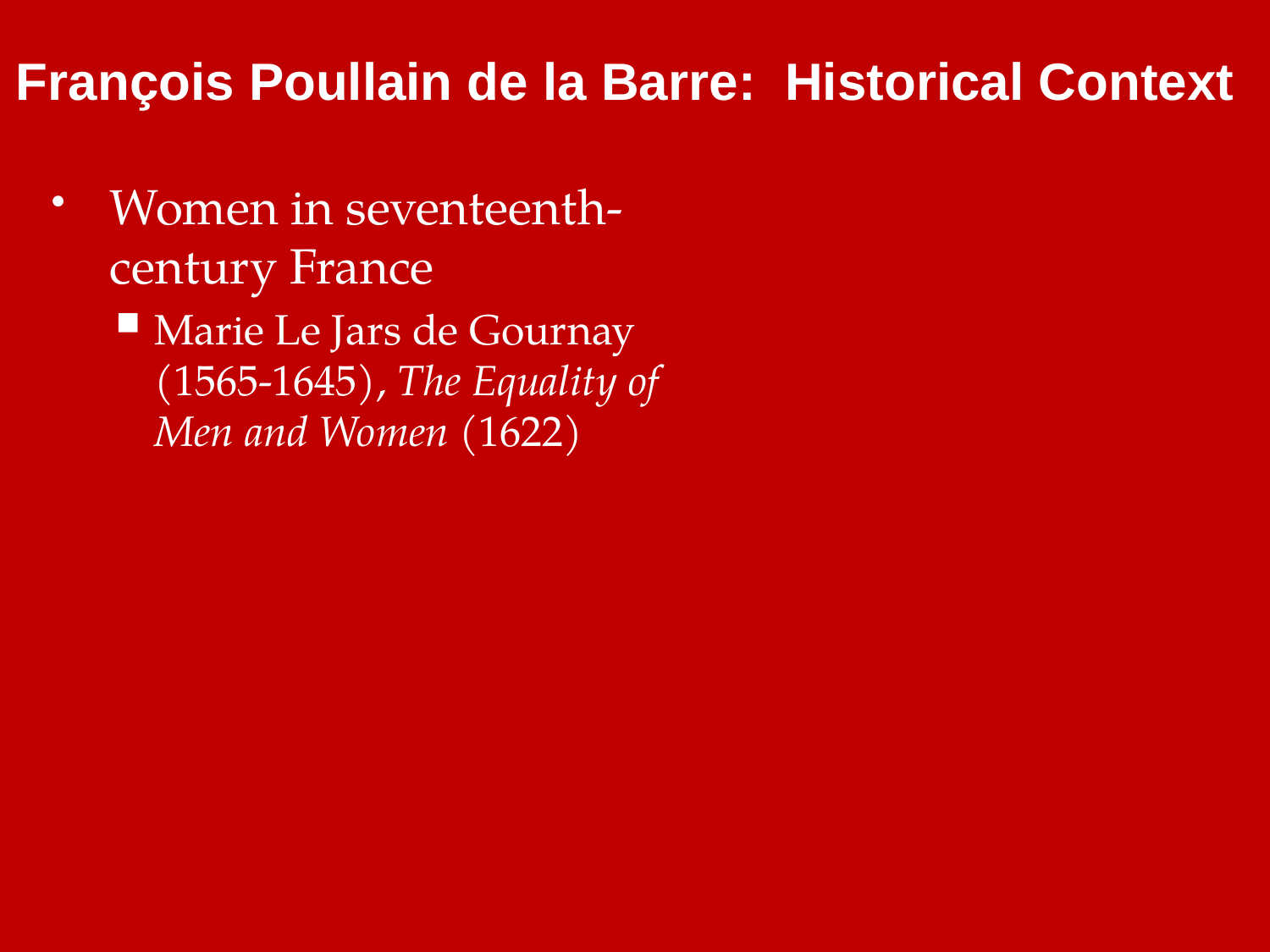

# François Poullain de la Barre:  Historical Context
Women in seventeenth-century France
Marie Le Jars de Gournay (1565-1645), The Equality of Men and Women (1622)